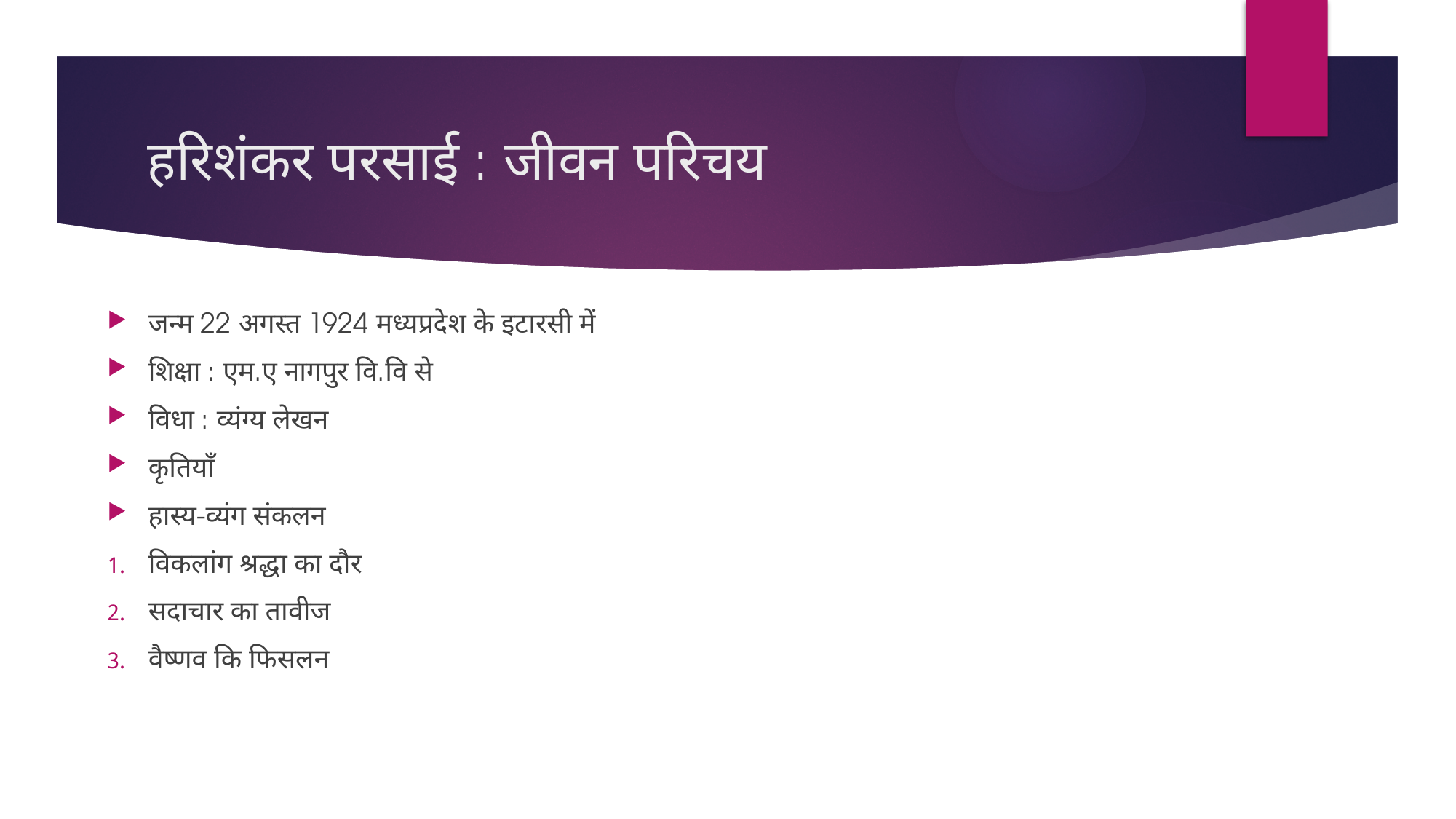

# हरिशंकर परसाई : जीवन परिचय
जन्म 22 अगस्त 1924 मध्यप्रदेश के इटारसी में
शिक्षा : एम.ए नागपुर वि.वि से
विधा : व्यंग्य लेखन
कृतियाँ
हास्य-व्यंग संकलन
विकलांग श्रद्धा का दौर
सदाचार का तावीज
वैष्णव कि फिसलन